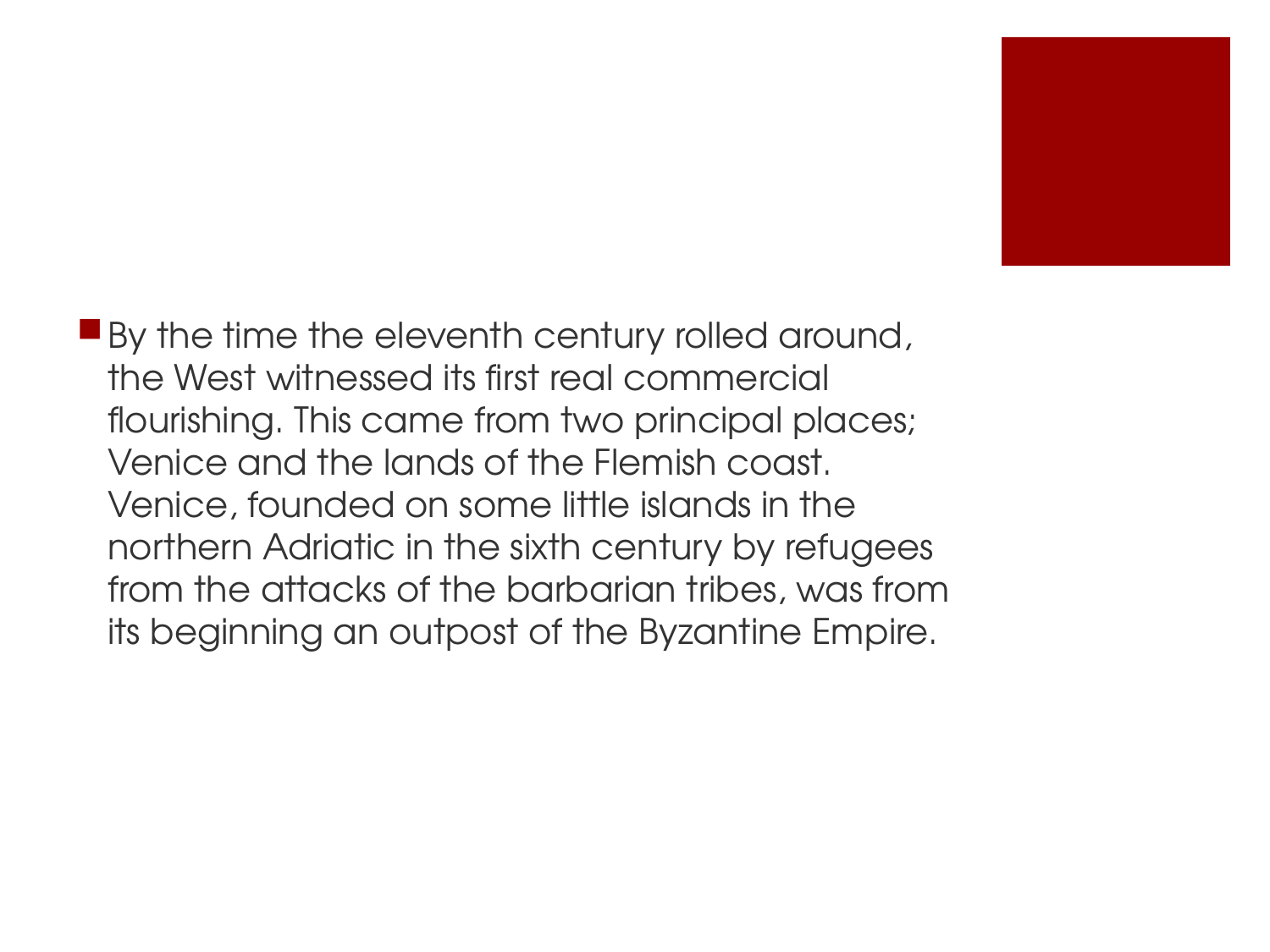

#
By the time the eleventh century rolled around, the West witnessed its first real commercial flourishing. This came from two principal places; Venice and the lands of the Flemish coast. Venice, founded on some little islands in the northern Adriatic in the sixth century by refugees from the attacks of the barbarian tribes, was from its beginning an outpost of the Byzantine Empire.